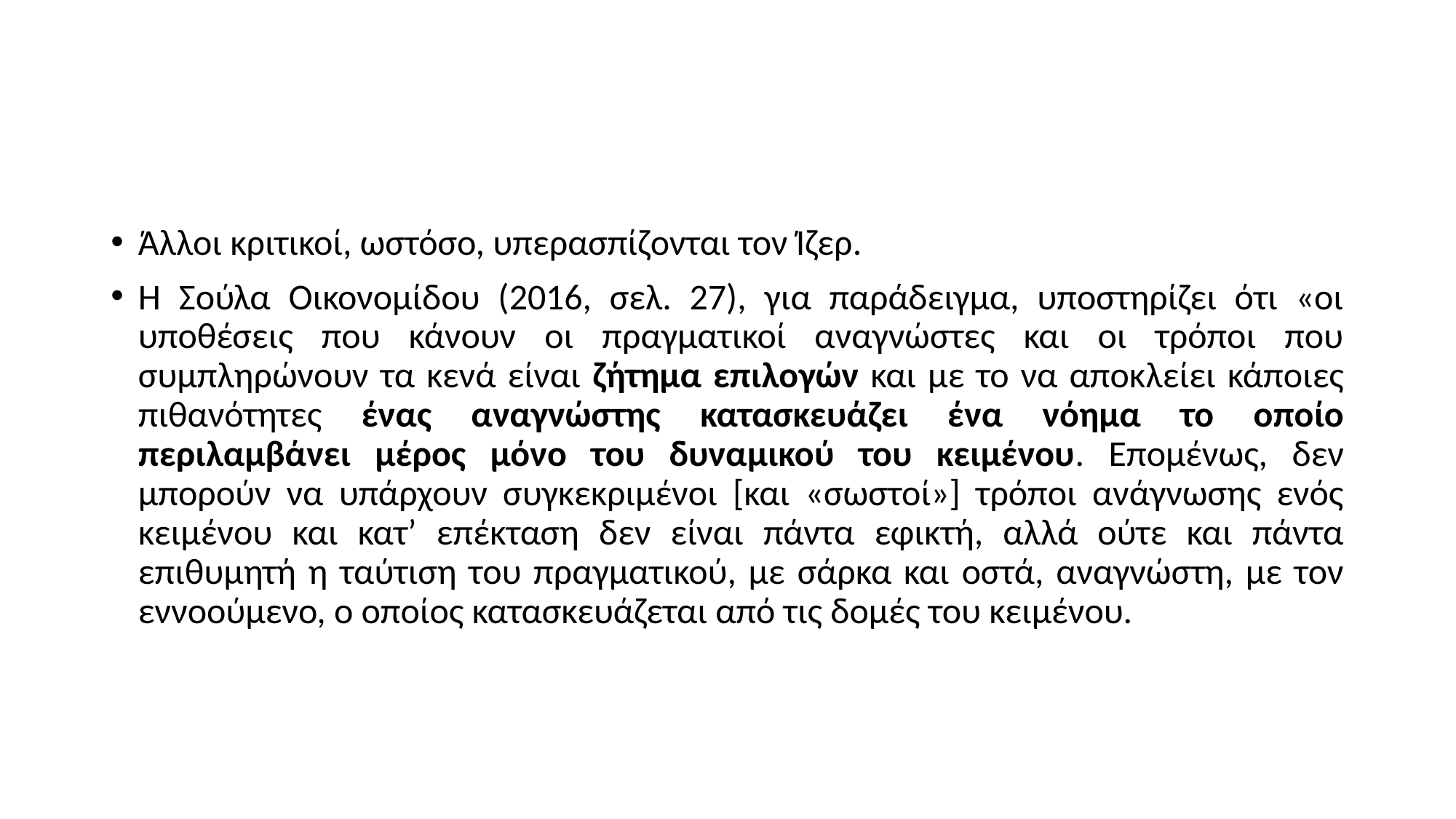

#
Άλλοι κριτικοί, ωστόσο, υπερασπίζονται τον Ίζερ.
Η Σούλα Οικονομίδου (2016, σελ. 27), για παράδειγμα, υποστηρίζει ότι «οι υποθέσεις που κάνουν οι πραγματικοί αναγνώστες και οι τρόποι που συμπληρώνουν τα κενά είναι ζήτημα επιλογών και με το να αποκλείει κάποιες πιθανότητες ένας αναγνώστης κατασκευάζει ένα νόημα το οποίο περιλαμβάνει μέρος μόνο του δυναμικού του κειμένου. Επομένως, δεν μπορούν να υπάρχουν συγκεκριμένοι [και «σωστοί»] τρόποι ανάγνωσης ενός κειμένου και κατ’ επέκταση δεν είναι πάντα εφικτή, αλλά ούτε και πάντα επιθυμητή η ταύτιση του πραγματικού, με σάρκα και οστά, αναγνώστη, με τον εννοούμενο, ο οποίος κατασκευάζεται από τις δομές του κειμένου.